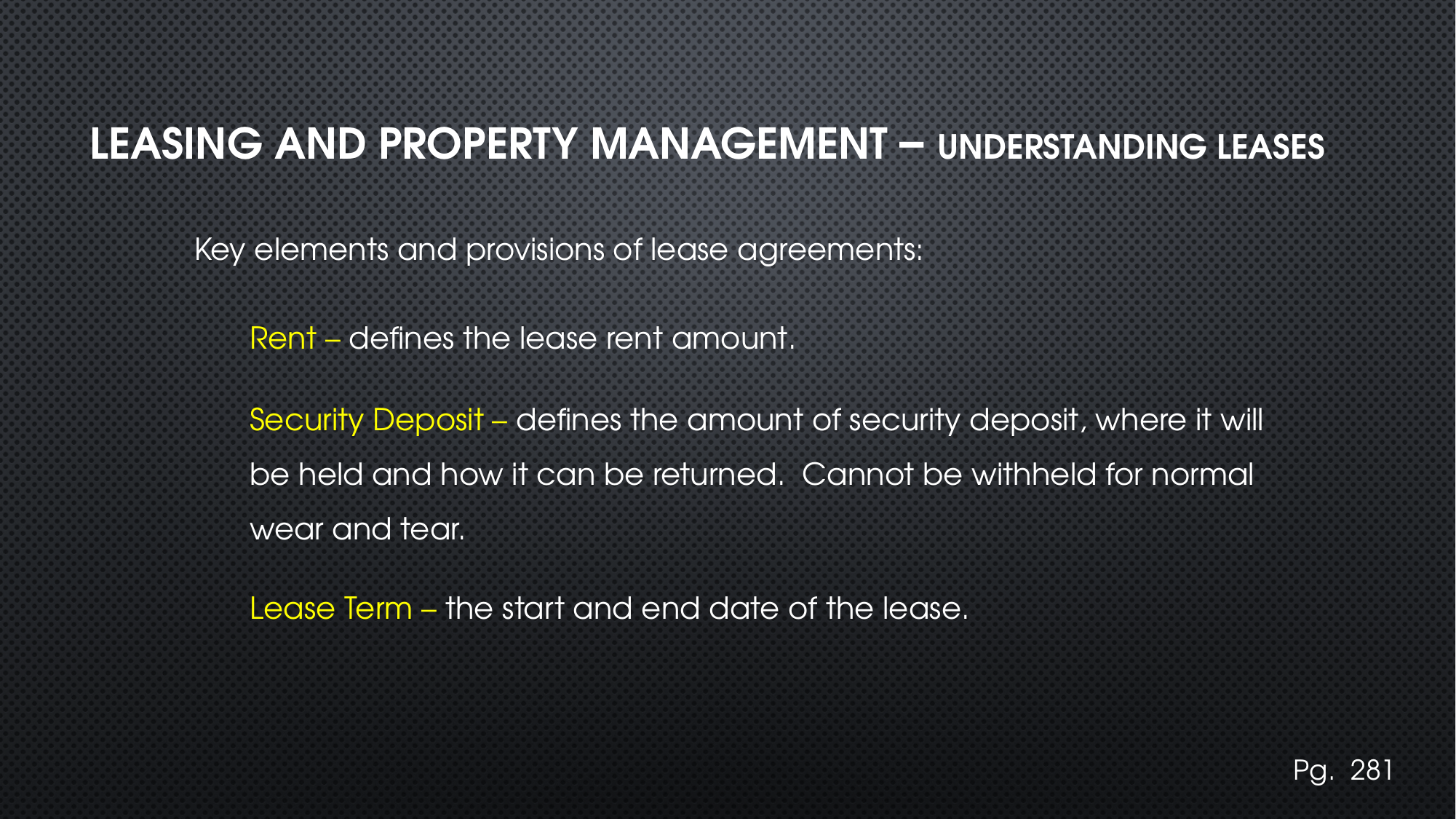

# Leasing and Property Management – Understanding leases
Key elements and provisions of lease agreements:
Rent – defines the lease rent amount.
Security Deposit – defines the amount of security deposit, where it will be held and how it can be returned.  Cannot be withheld for normal wear and tear.
Lease Term – the start and end date of the lease.
Pg.  281